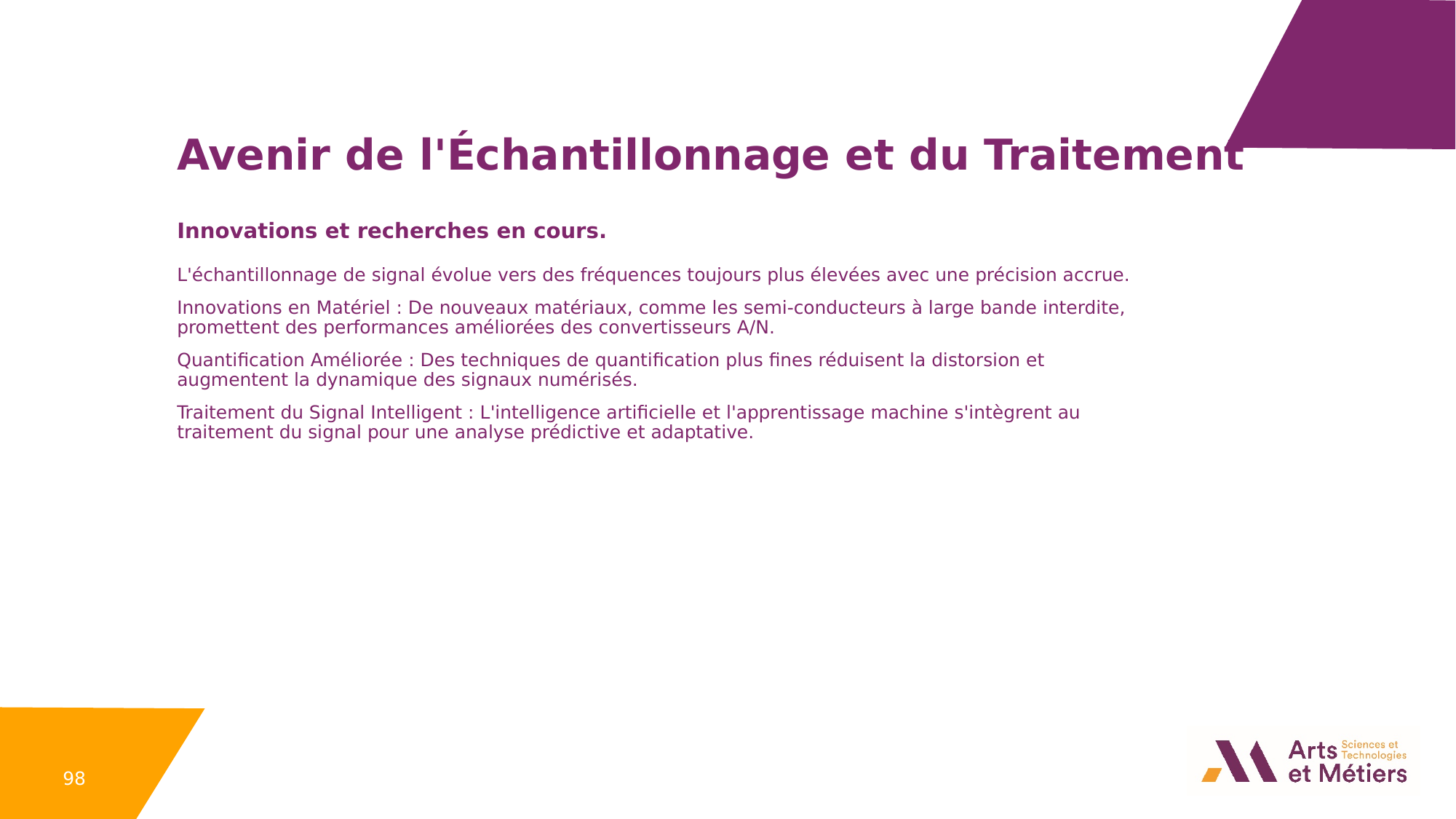

Avenir de l'Échantillonnage et du Traitement
Innovations et recherches en cours.
L'échantillonnage de signal évolue vers des fréquences toujours plus élevées avec une précision accrue.
Innovations en Matériel : De nouveaux matériaux, comme les semi-conducteurs à large bande interdite, promettent des performances améliorées des convertisseurs A/N.
Quantification Améliorée : Des techniques de quantification plus fines réduisent la distorsion et augmentent la dynamique des signaux numérisés.
Traitement du Signal Intelligent : L'intelligence artificielle et l'apprentissage machine s'intègrent au traitement du signal pour une analyse prédictive et adaptative.

98